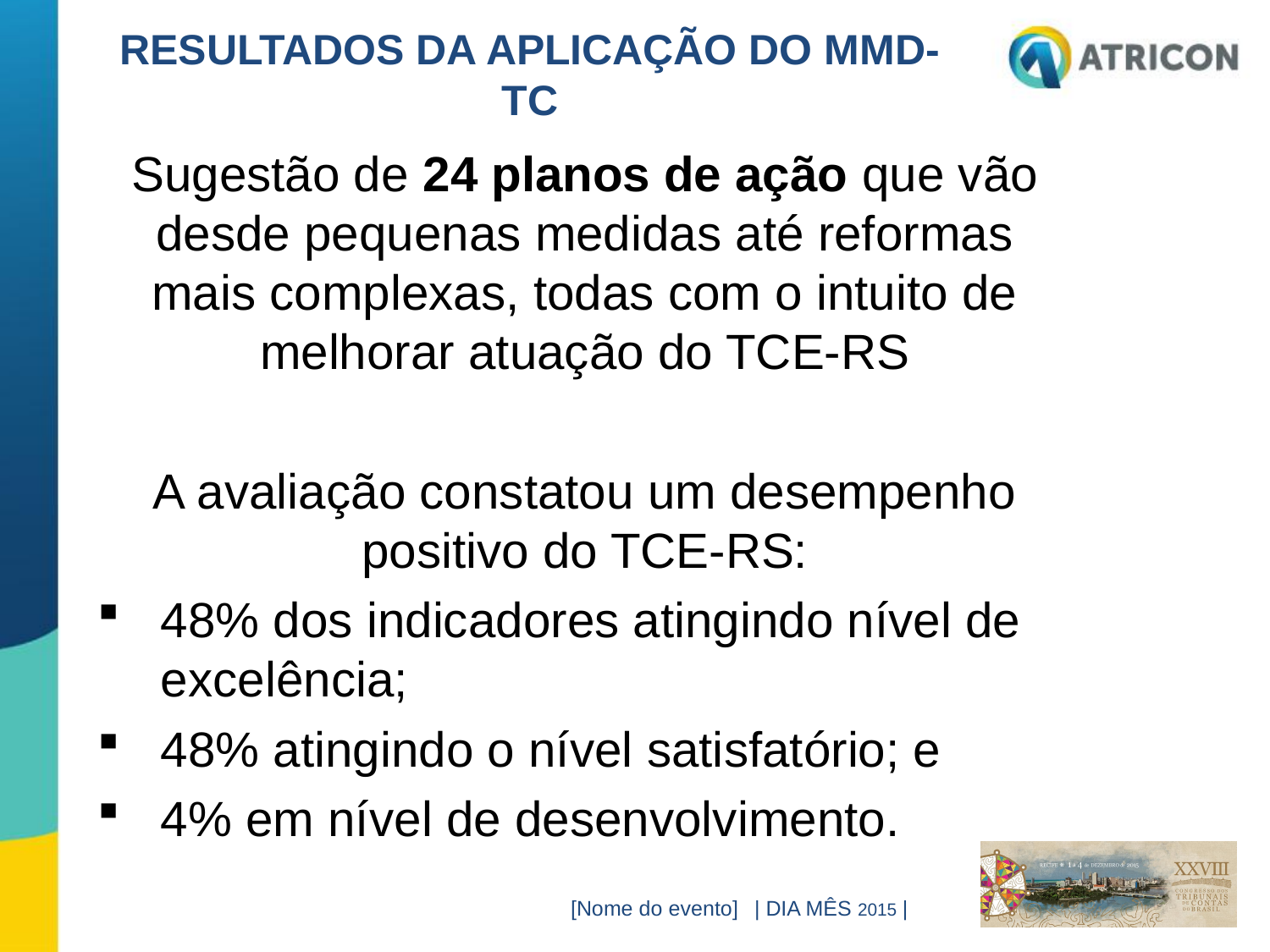

RESULTADOS DA APLICAÇÃO DO MMD-TC
Sugestão de 24 planos de ação que vão desde pequenas medidas até reformas mais complexas, todas com o intuito de melhorar atuação do TCE-RS

A avaliação constatou um desempenho positivo do TCE-RS:
48% dos indicadores atingindo nível de excelência;
48% atingindo o nível satisfatório; e
4% em nível de desenvolvimento.